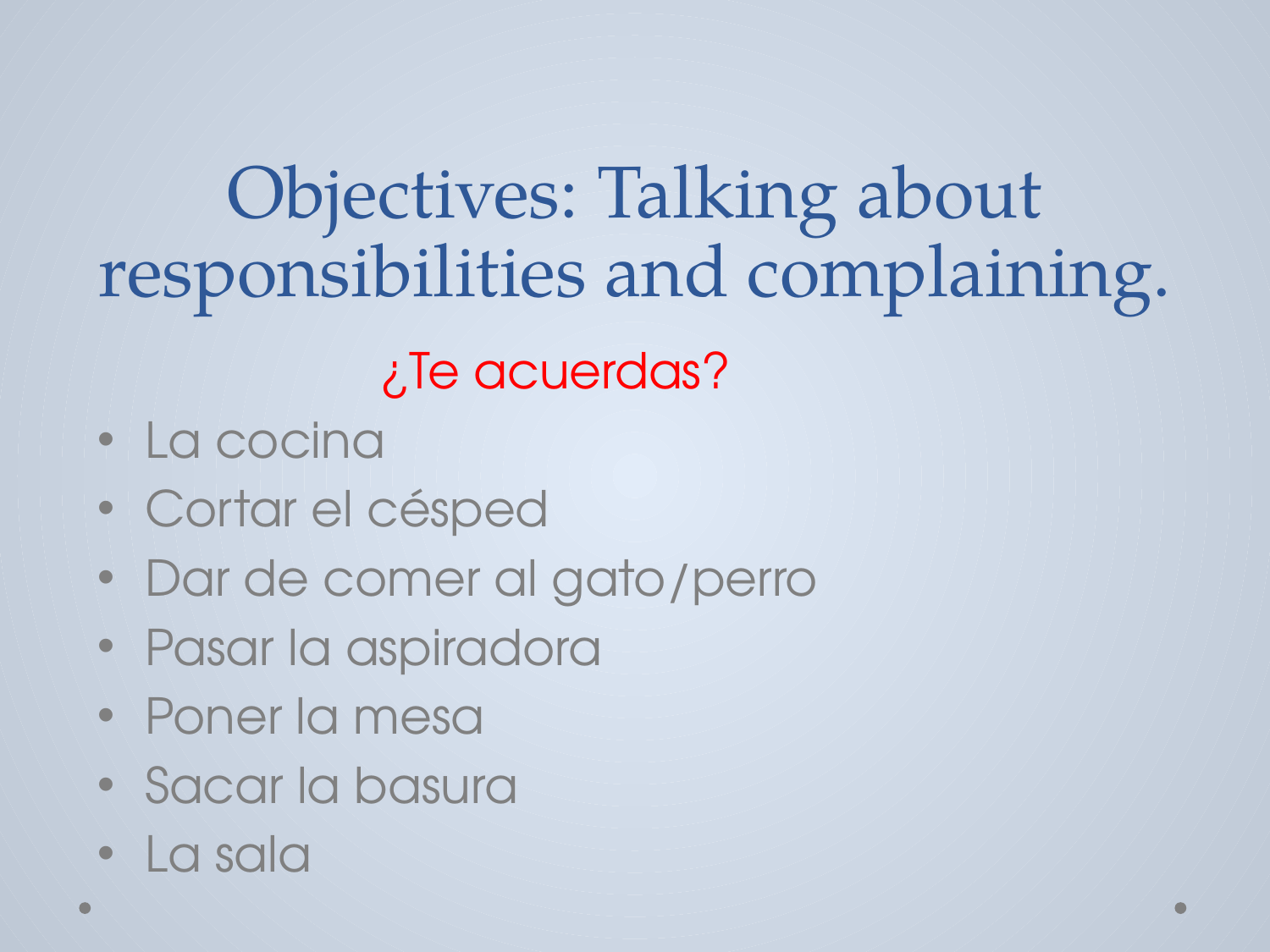

# Objectives: Talking about responsibilities and complaining.

¿Te acuerdas?
La cocina
Cortar el césped
Dar de comer al gato/perro
Pasar la aspiradora
Poner la mesa
Sacar la basura
La sala